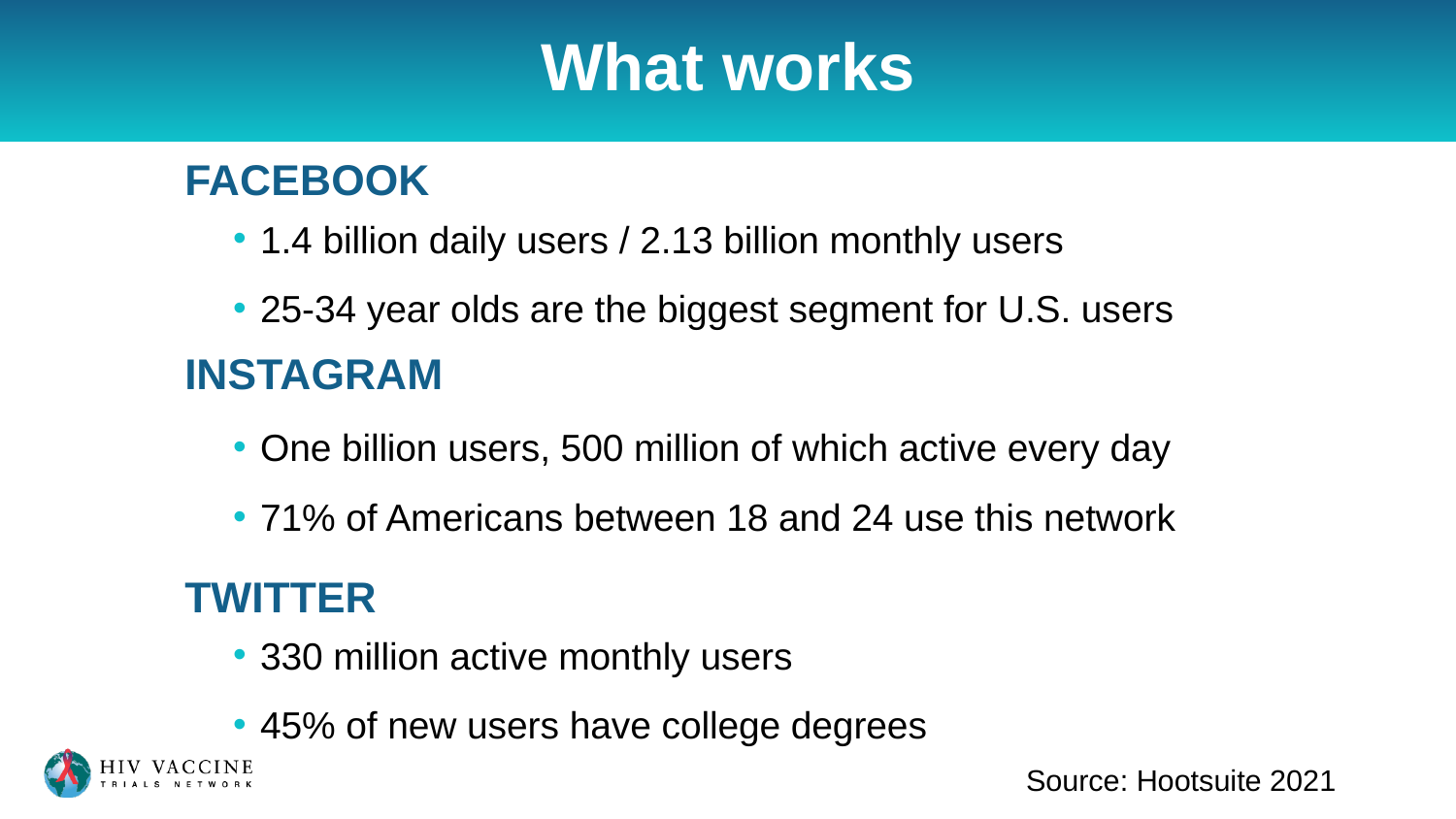

# What works
FACEBOOK
1.4 billion daily users / 2.13 billion monthly users
25-34 year olds are the biggest segment for U.S. users

One billion users, 500 million of which active every day
71% of Americans between 18 and 24 use this network

330 million active monthly users
45% of new users have college degrees
INSTAGRAM
TWITTER
Source: Hootsuite 2021